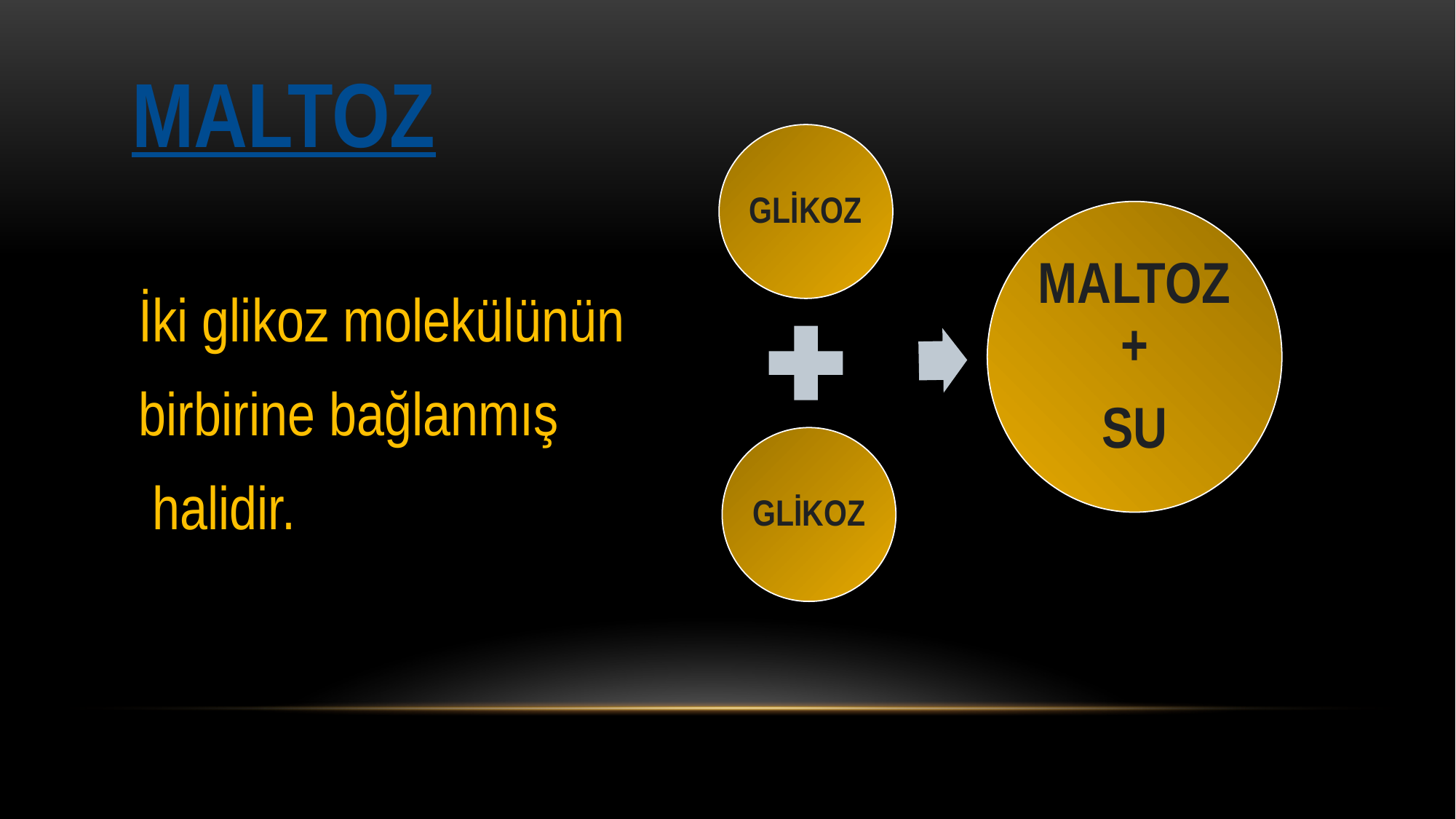

MALTOZ

  İki glikoz molekülünün
  birbirine bağlanmış
   halidir.

GLİKOZ

MALTOZ +
SU

GLİKOZ